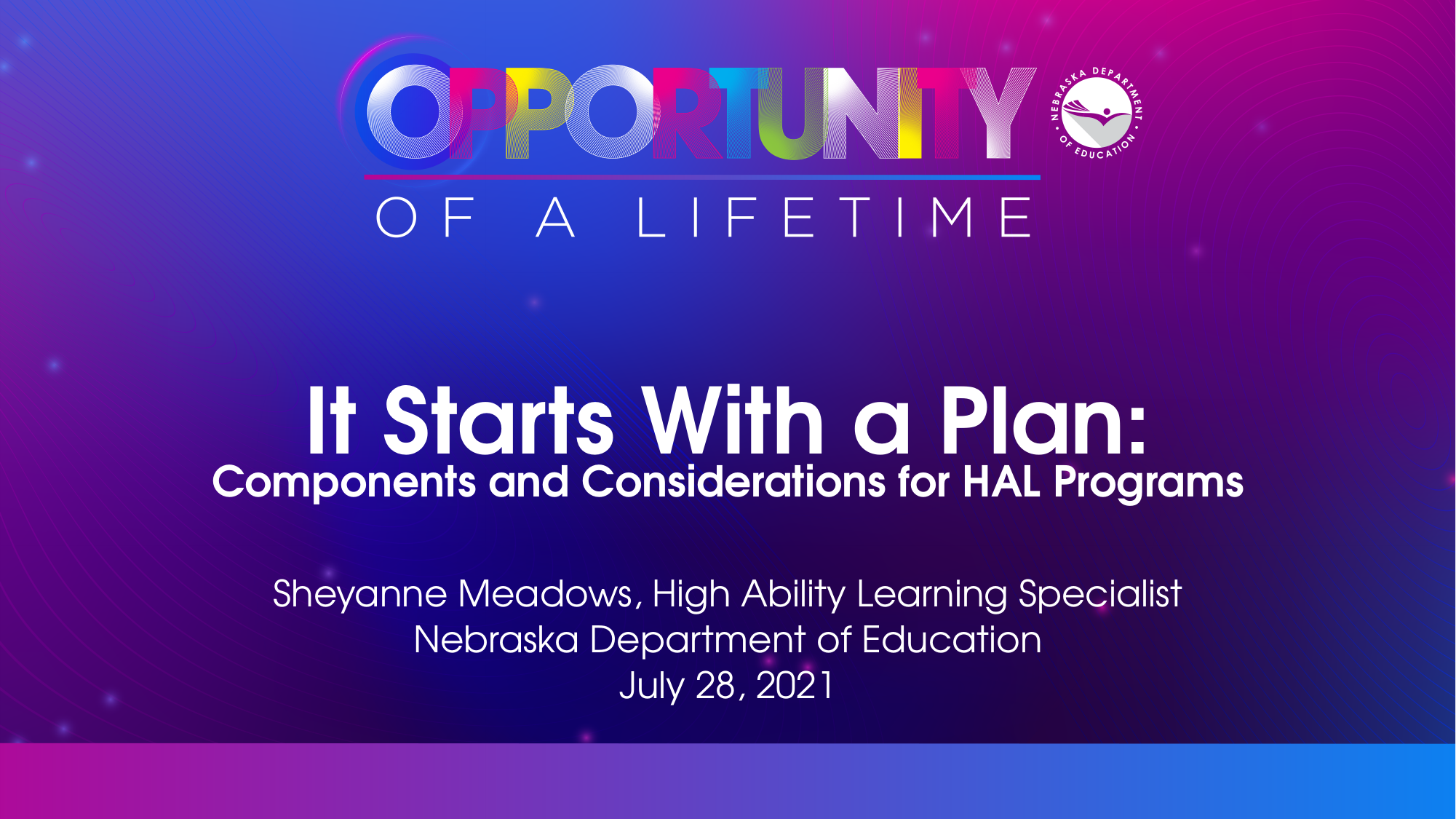

# It Starts With a Plan: Components and Considerations for HAL Programs
Sheyanne Meadows, High Ability Learning Specialist
Nebraska Department of Education
July 28, 2021